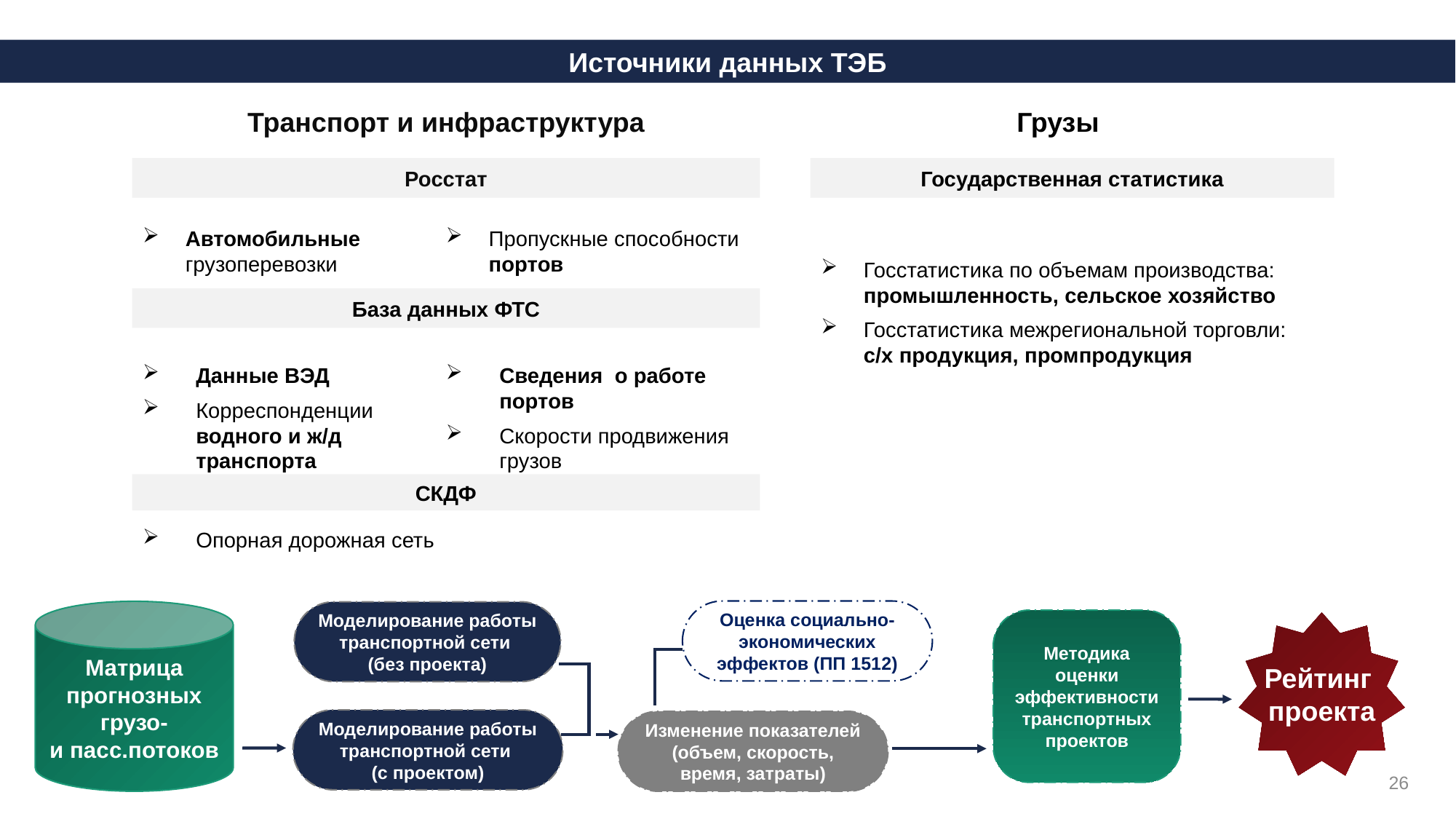

Источники данных ТЭБ
Транспорт и инфраструктура
Грузы
Государственная статистика
Росстат
Автомобильные грузоперевозки

Пропускные способности портов

Госстатистика по объемам производства:
промышленность, сельское хозяйство
Госстатистика межрегиональной торговли:
с/х продукция, промпродукция
База данных ФТС
Данные ВЭД
Корреспонденции
водного и ж/д транспорта
Сведения  о работе портов
Скорости продвижения грузов
СКДФ
Опорная дорожная сеть
Оценка социально-экономических эффектов (ПП 1512)
Матрица
прогнозных грузо-
и пасс.потоков
Моделирование работы транспортной сети
(без проекта)
Методика оценки эффективности транспортных проектов
Рейтинг
проекта

Моделирование работы транспортной сети
(с проектом)
Изменение показателей
(объем, скорость, время, затраты)

26